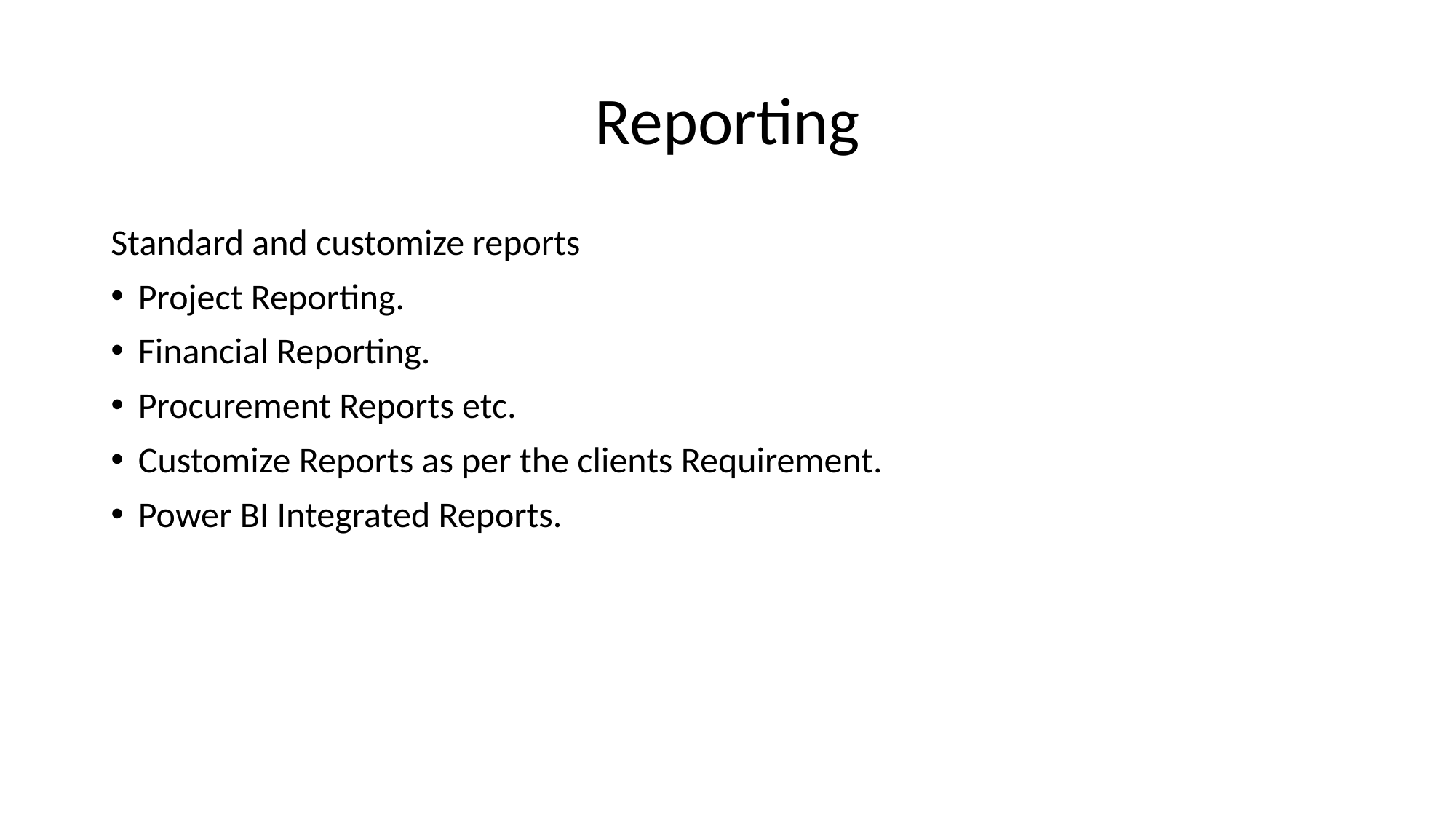

# Reporting
Standard and customize reports
Project Reporting.
Financial Reporting.
Procurement Reports etc.
Customize Reports as per the clients Requirement.
Power BI Integrated Reports.